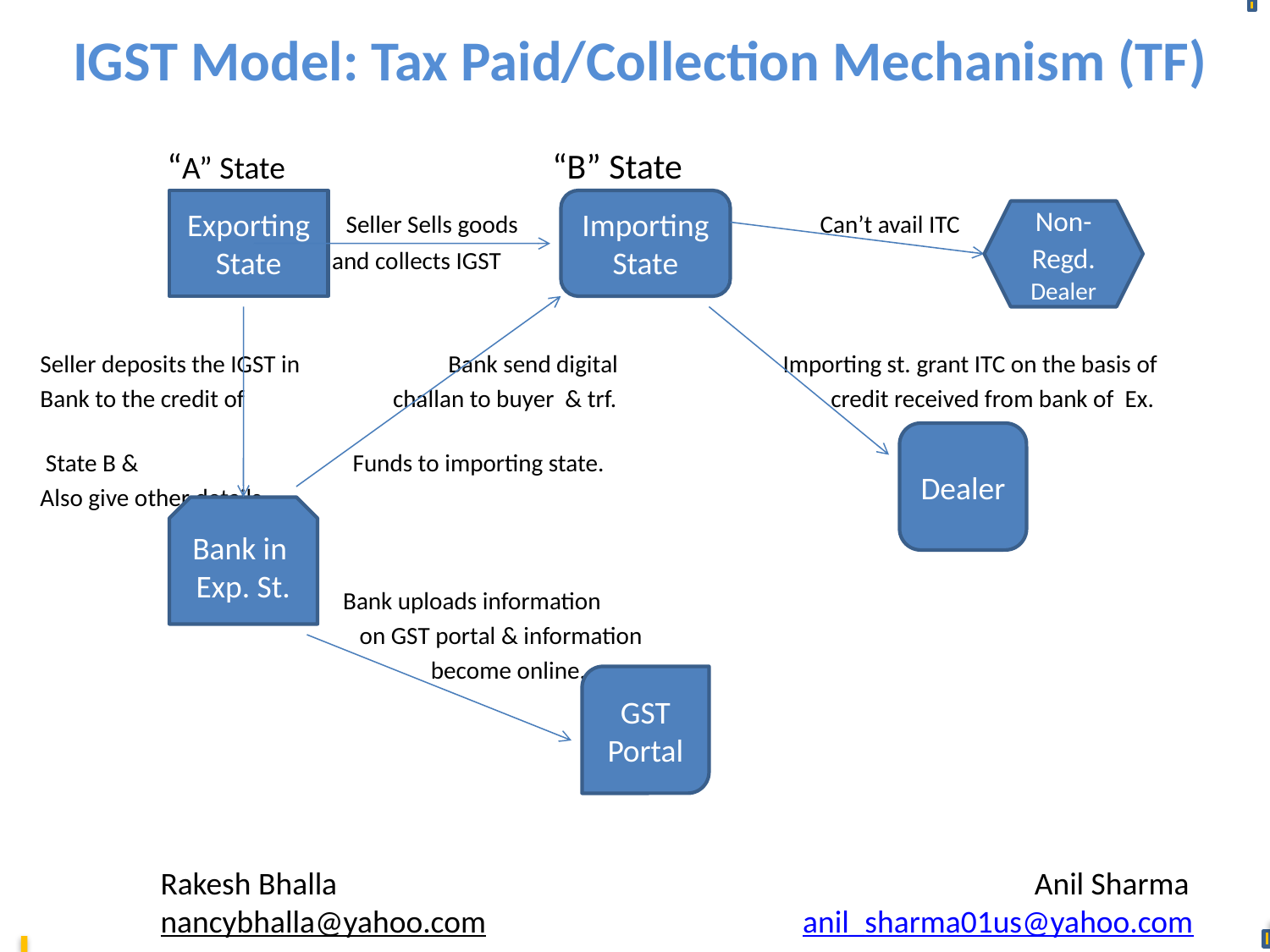

# IGST Model: Tax Paid/Collection Mechanism (TF)
          “A” State                     “B” State
                                      Seller Sells goods                                                       Can’t avail ITC
                                                     and collects IGST

Seller deposits the IGST in                           Bank send digital                              Importing st. grant ITC on the basis of
Bank to the credit of                           challan to buyer  & trf.                                       credit received from bank of  Ex.
 State B &                                       Funds to importing state.
Also give other details

                                                       Bank uploads information
                                                          on GST portal & information
                                                                       become online.

Exporting State
Importing State
Non-Regd. Dealer
Dealer
Bank in  Exp. St.
GST Portal
	Rakesh Bhalla                                    	                                                   Anil Sharma
	nancybhalla@yahoo.com     			 anil_sharma01us@yahoo.com